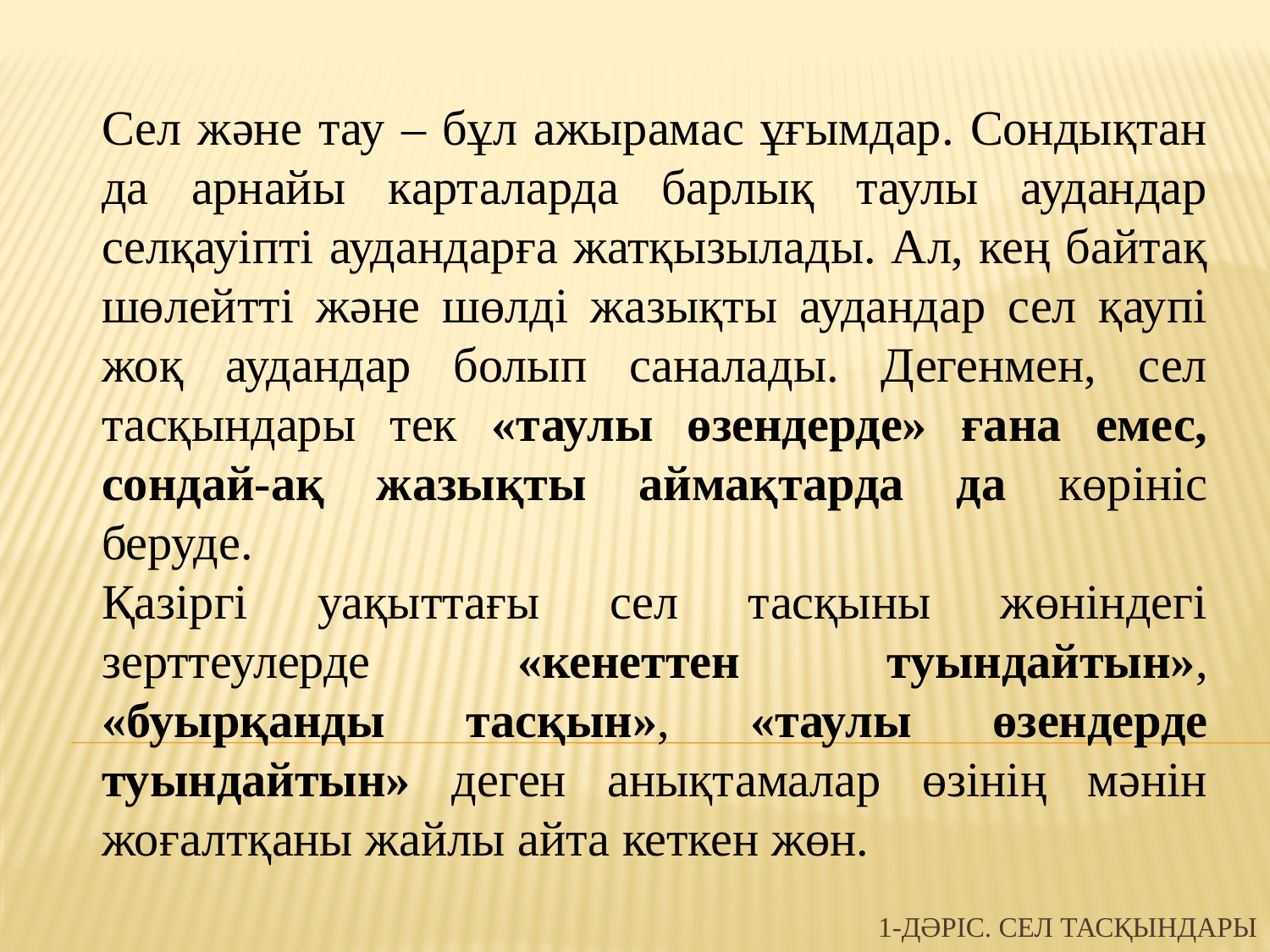

Сел және тау – бұл ажырамас ұғымдар. Сондықтан да арнайы карталарда барлық таулы аудандар селқауіпті аудандарға жатқызылады. Ал, кең байтақ шөлейтті және шөлді жазықты аудандар сел қаупі жоқ аудандар болып саналады. Дегенмен, сел тасқындары тек «таулы өзендерде» ғана емес, сондай-ақ жазықты аймақтарда да көрініс беруде.
Қазіргі уақыттағы сел тасқыны жөніндегі зерттеулерде «кенеттен туындайтын», «буырқанды тасқын», «таулы өзендерде туындайтын» деген анықтамалар өзінің мәнін жоғалтқаны жайлы айта кеткен жөн.

# 1-дәріс. Сел тасқындары